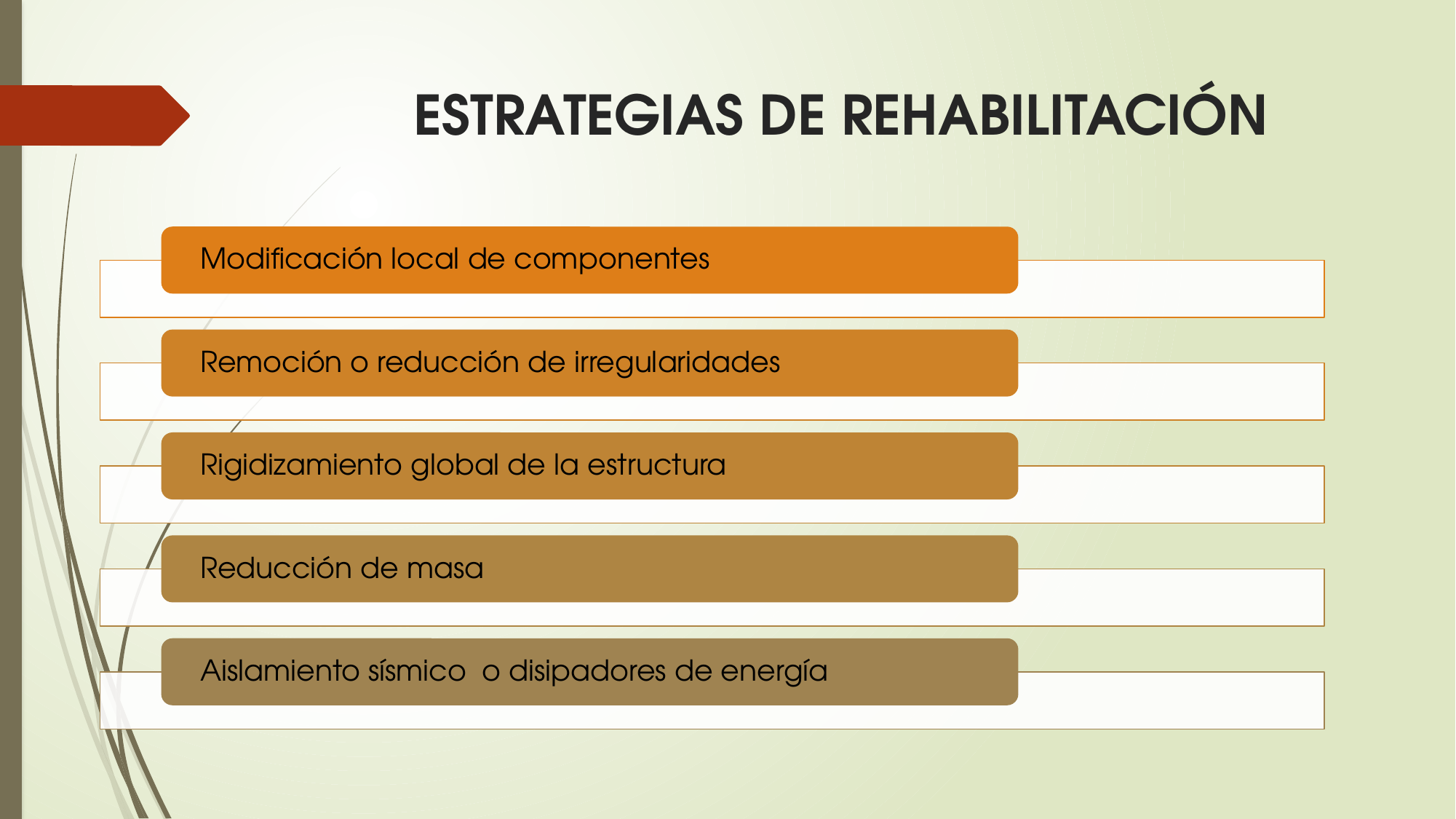

# ESTRATEGIAS DE REHABILITACIÓN
Modificación local de componentes
Remoción o reducción de irregularidades
Rigidizamiento global de la estructura
Reducción de masa
Aislamiento sísmico  o disipadores de energía